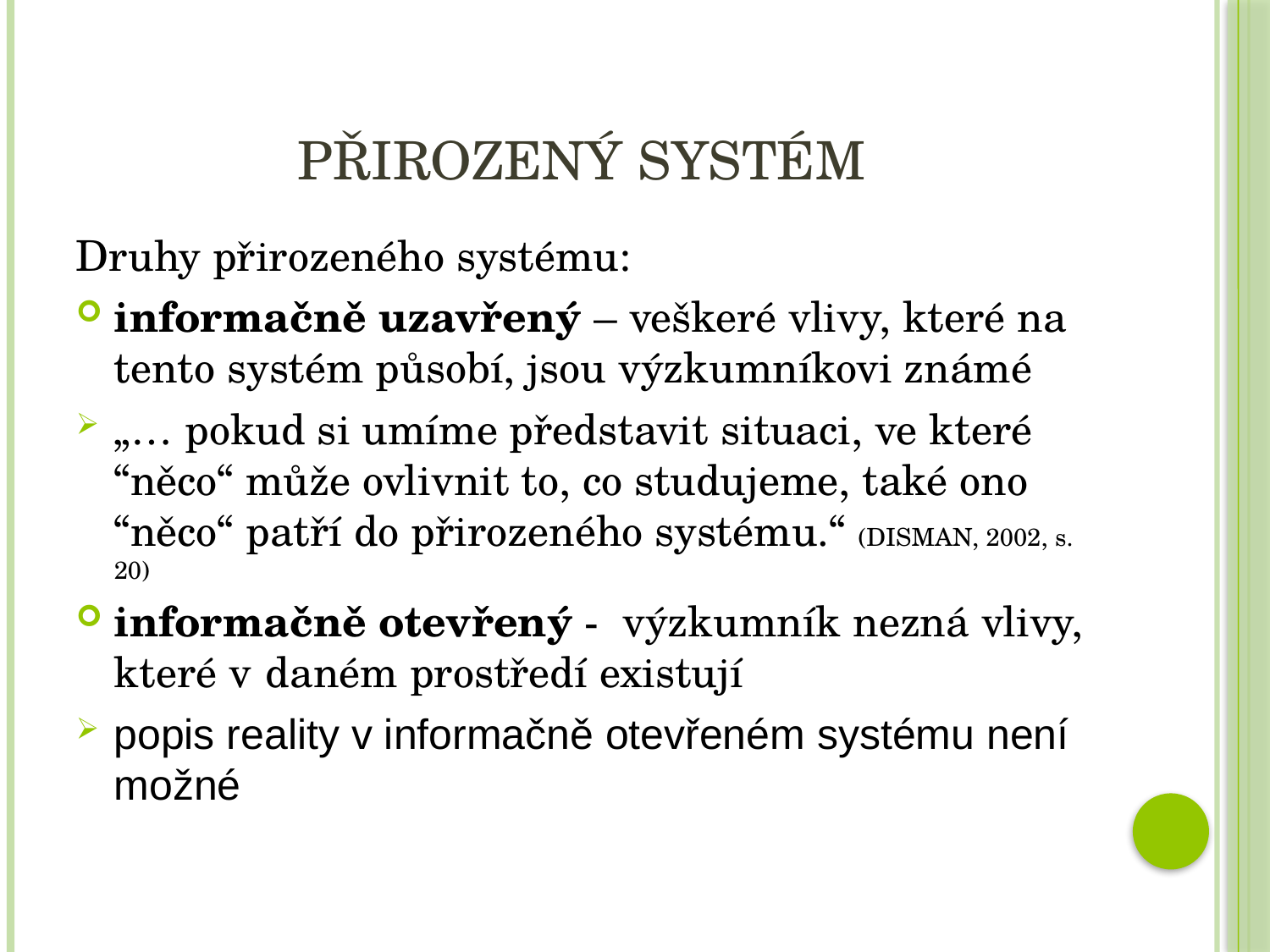

# Přirozený systém
Druhy přirozeného systému:
informačně uzavřený – veškeré vlivy, které na tento systém působí, jsou výzkumníkovi známé
„… pokud si umíme představit situaci, ve které “něco“ může ovlivnit to, co studujeme, také ono “něco“ patří do přirozeného systému.“ (DISMAN, 2002, s. 20)
informačně otevřený -  výzkumník nezná vlivy, které v daném prostředí existují
popis reality v informačně otevřeném systému není možné